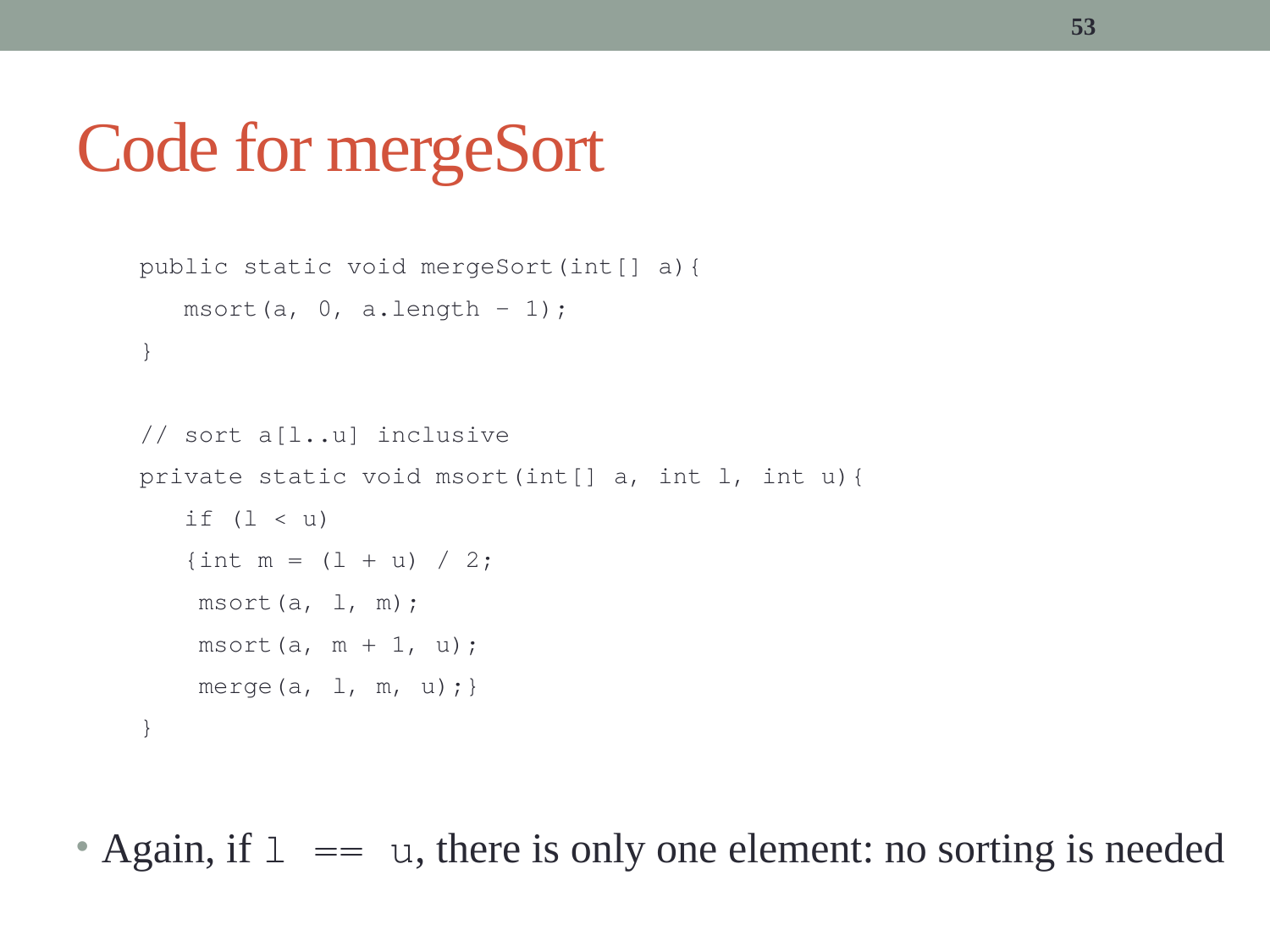

53
# Code for mergeSort

Again, if l == u, there is only one element: no sorting is needed
public static void mergeSort(int[] a){
   msort(a, 0, a.length - 1);
}

// sort a[l..u] inclusive
private static void msort(int[] a, int l, int u){
   if (l < u)
   {int m = (l + u) / 2;
    msort(a, l, m);
    msort(a, m + 1, u);
    merge(a, l, m, u);}
}